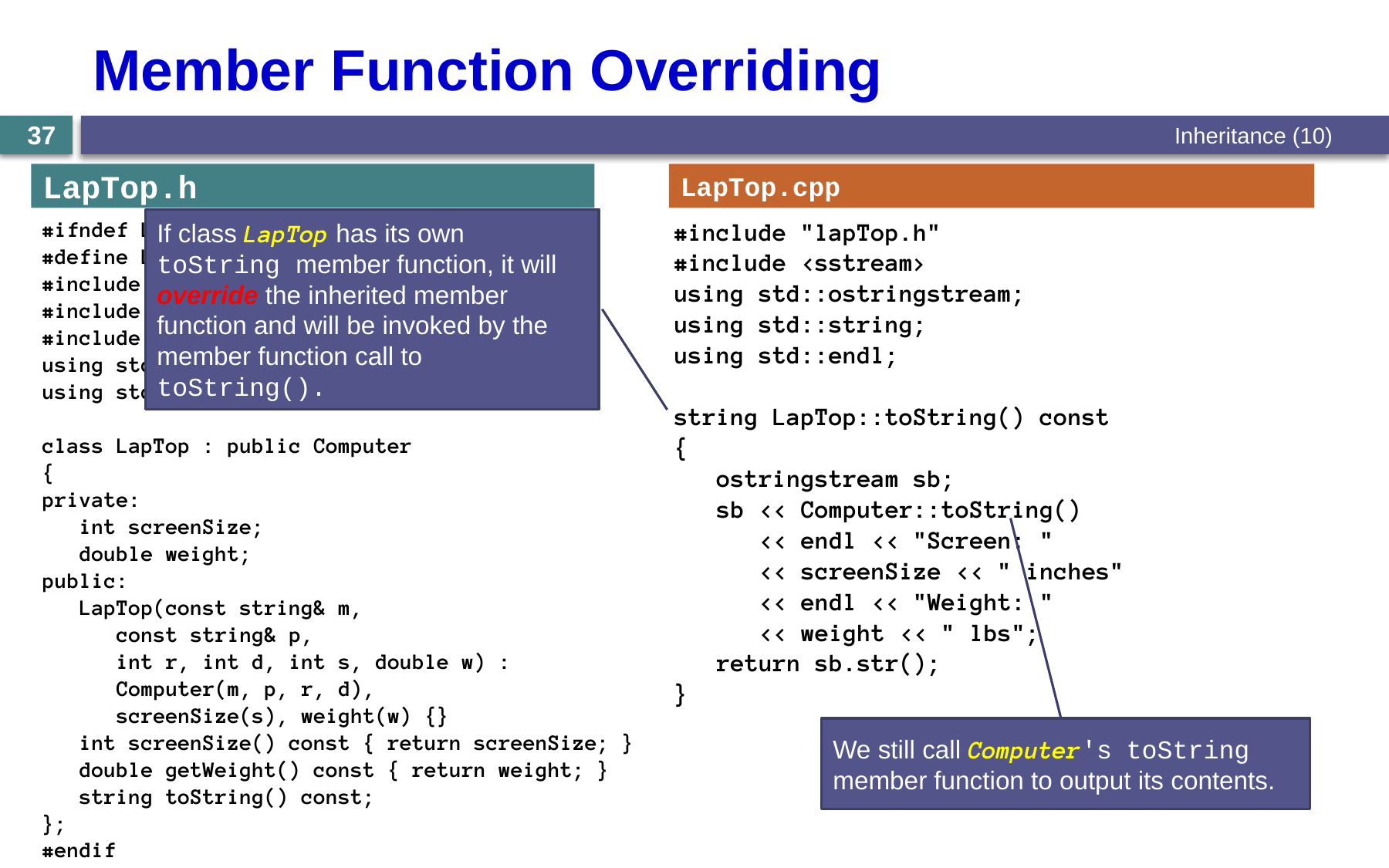

Member Function Overriding
Inheritance (10)
37
LapTop.h
LapTop.cpp
If class LapTop has its own toString member function, it will override the inherited member function and will be invoked by the member function call to toString().
#ifndef LAP_TOP_H
#define LAP_TOP_H
#include <string>
#include <sstream>
#include "computer.h"
using std::string;
using std::ostringstream;

class LapTop : public Computer
{
private:
   int screenSize;
   double weight;
public:
   LapTop(const string& m,
      const string& p,
      int r, int d, int s, double w) :
      Computer(m, p, r, d),
      screenSize(s), weight(w) {}
   int screenSize() const { return screenSize; }
   double getWeight() const { return weight; }
   string toString() const;
};
#endif
#include "lapTop.h"
#include <sstream>
using std::ostringstream;
using std::string;
using std::endl;

string LapTop::toString() const
{
   ostringstream sb;
   sb << Computer::toString()
      << endl << "Screen: "
      << screenSize << " inches"
      << endl << "Weight: "
      << weight << " lbs";
   return sb.str();
}
We still call Computer's  toString member function to output its contents.